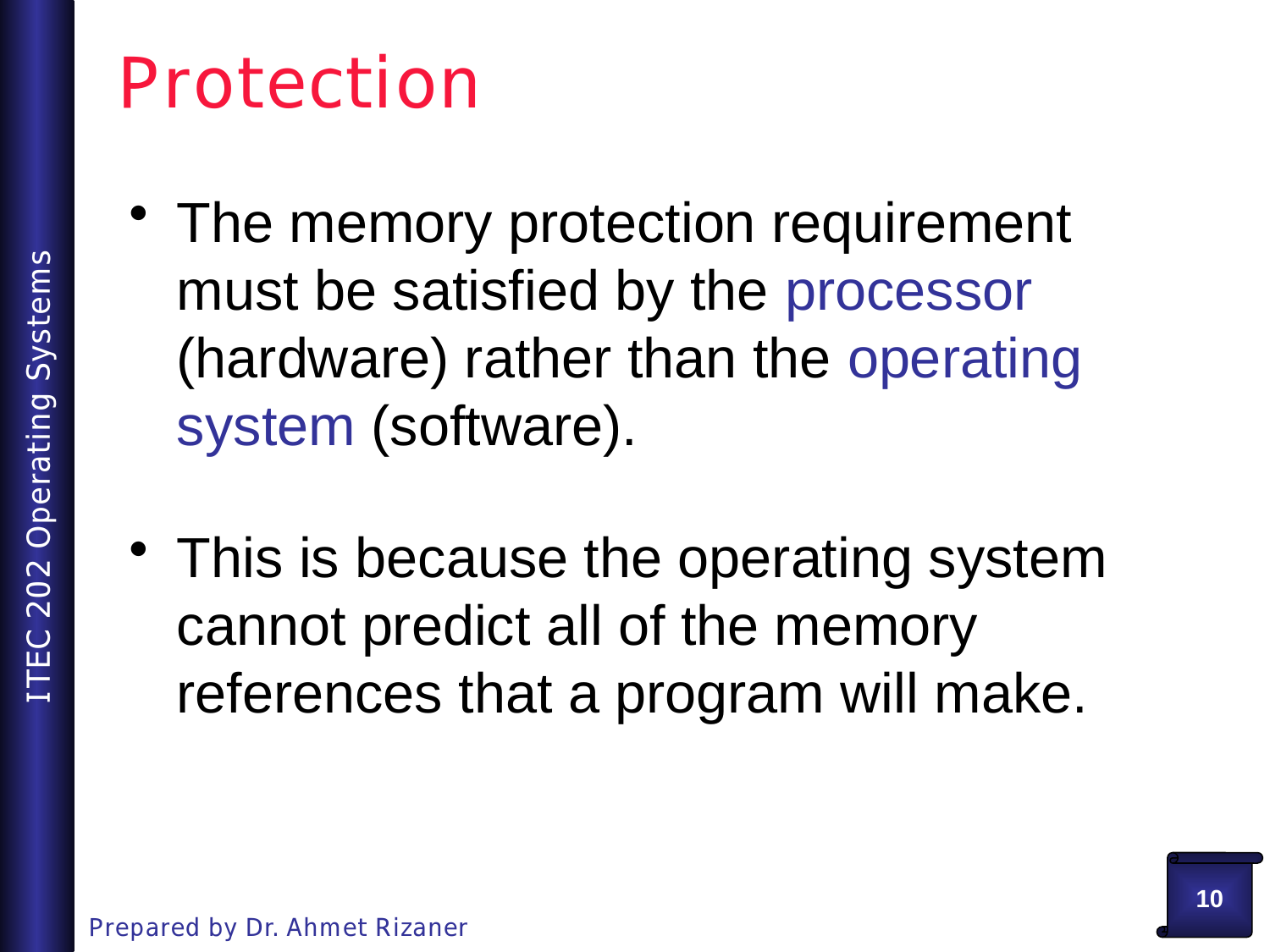

# Protection
The memory protection requirement must be satisfied by the processor (hardware) rather than the operating system (software).

This is because the operating system cannot predict all of the memory references that a program will make.